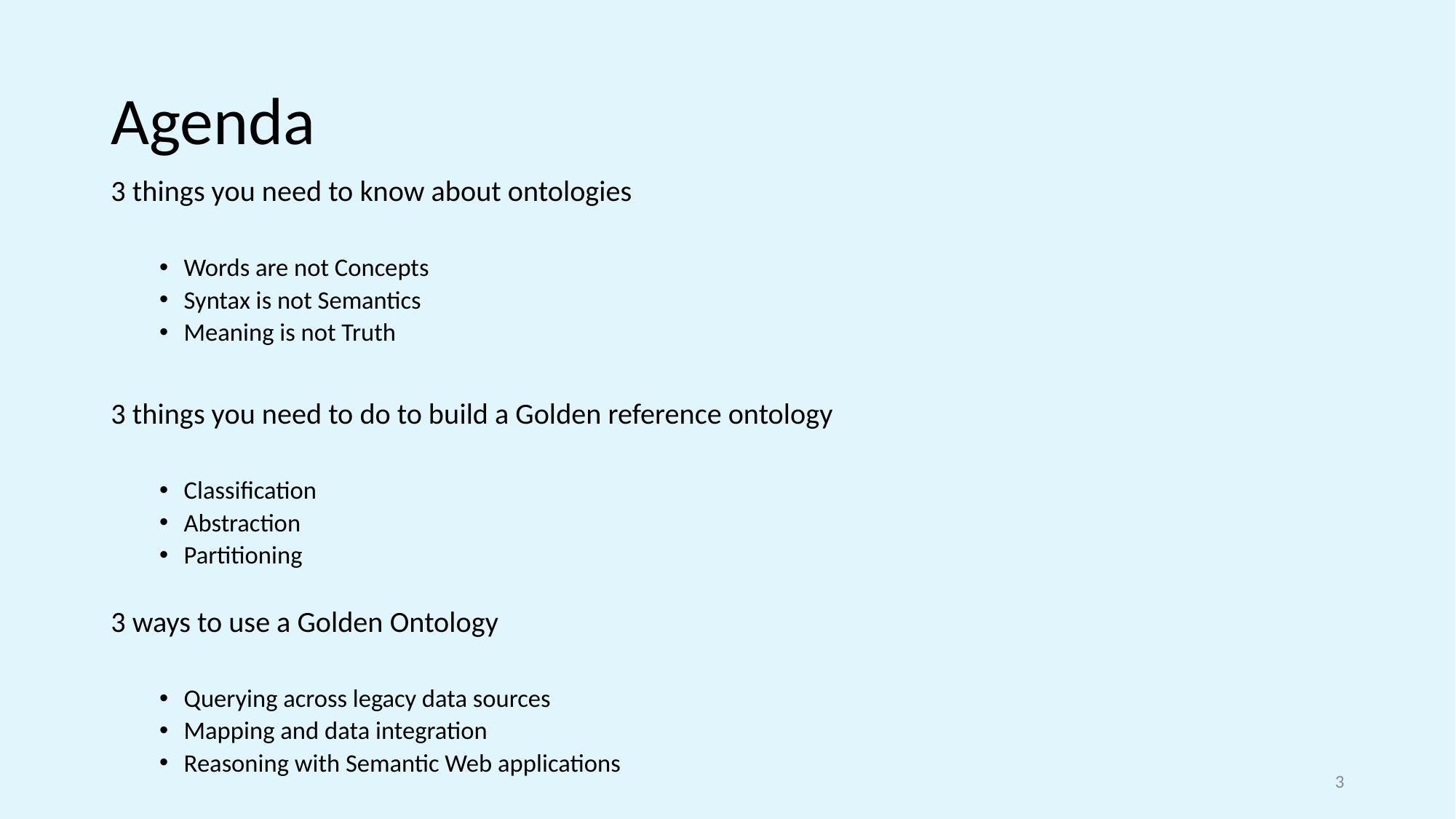

# Agenda
3 things you need to know about ontologies

Words are not Concepts
Syntax is not Semantics
Meaning is not Truth

3 things you need to do to build a Golden reference ontology

Classification
Abstraction
Partitioning
3 ways to use a Golden Ontology

Querying across legacy data sources
Mapping and data integration
Reasoning with Semantic Web applications
3